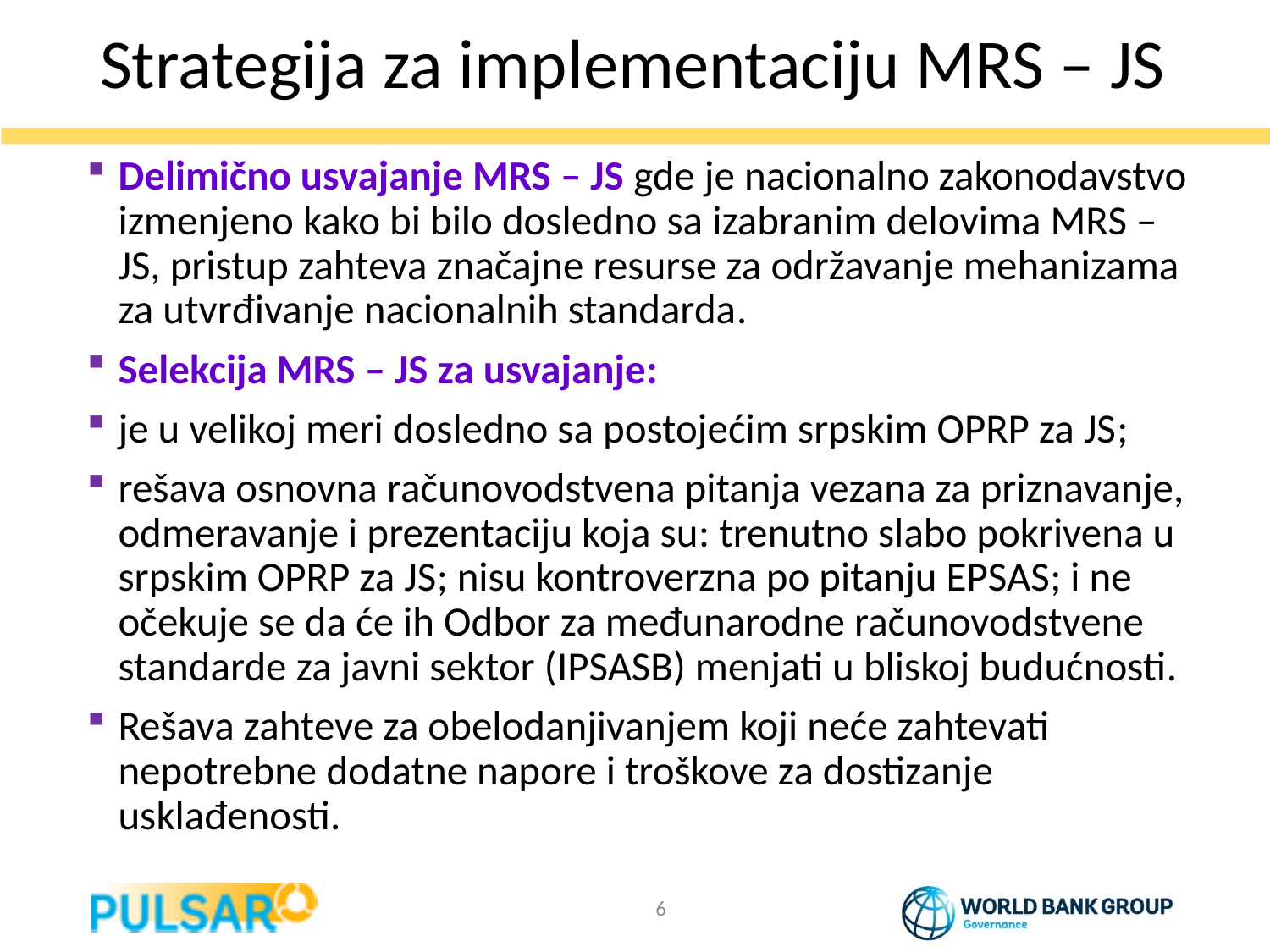

# Strategija za implementaciju MRS – JS
Delimično usvajanje MRS – JS gde je nacionalno zakonodavstvo izmenjeno kako bi bilo dosledno sa izabranim delovima MRS – JS, pristup zahteva značajne resurse za održavanje mehanizama za utvrđivanje nacionalnih standarda.
Selekcija MRS – JS za usvajanje:
je u velikoj meri dosledno sa postojećim srpskim OPRP za JS;
rešava osnovna računovodstvena pitanja vezana za priznavanje, odmeravanje i prezentaciju koja su: trenutno slabo pokrivena u srpskim OPRP za JS; nisu kontroverzna po pitanju EPSAS; i ne očekuje se da će ih Odbor za međunarodne računovodstvene standarde za javni sektor (IPSASB) menjati u bliskoj budućnosti.
Rešava zahteve za obelodanjivanjem koji neće zahtevati nepotrebne dodatne napore i troškove za dostizanje usklađenosti.

6